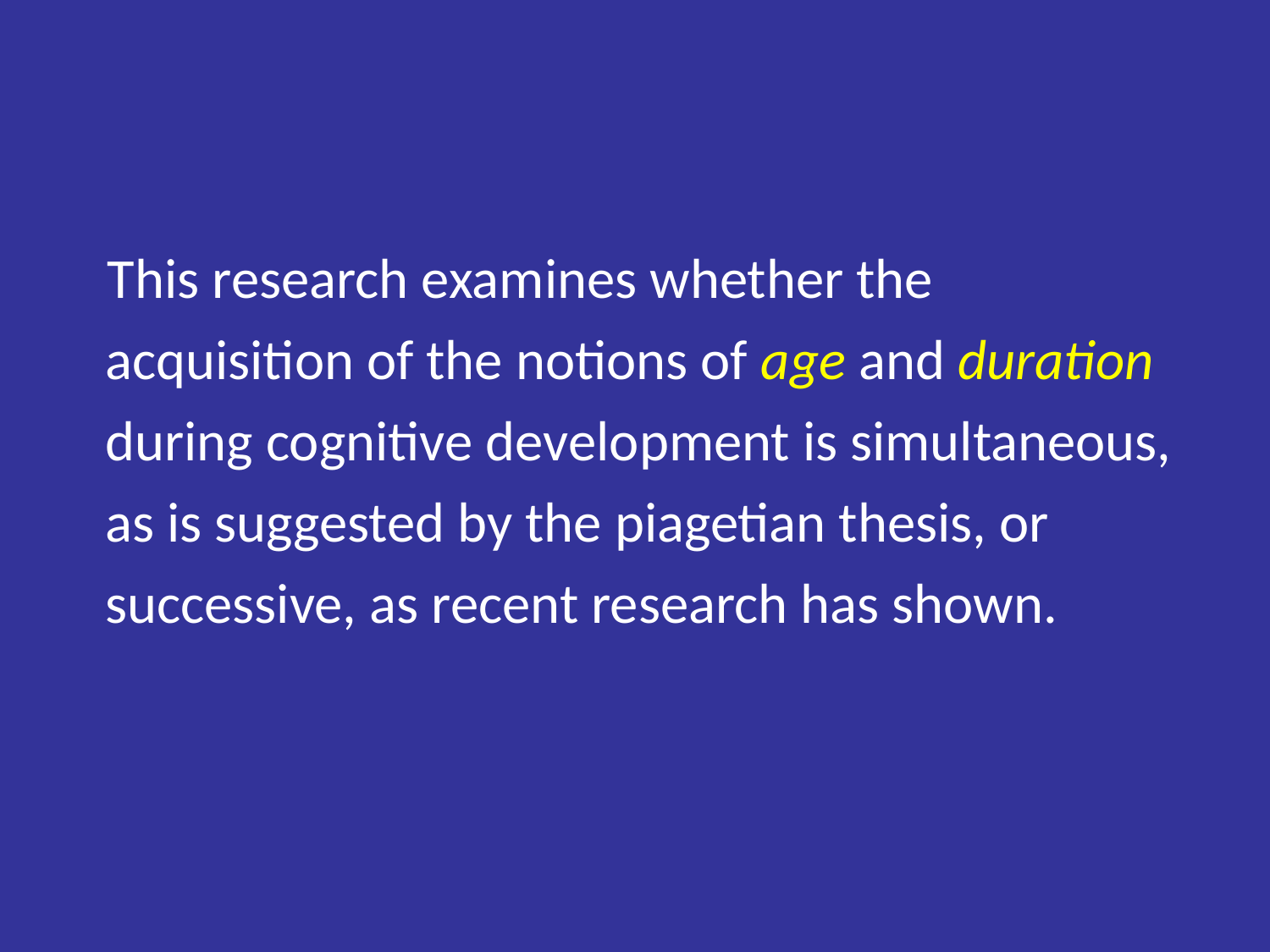

This research examines whether the acquisition of the notions of age and duration during cognitive development is simultaneous, as is suggested by the piagetian thesis, or successive, as recent research has shown.